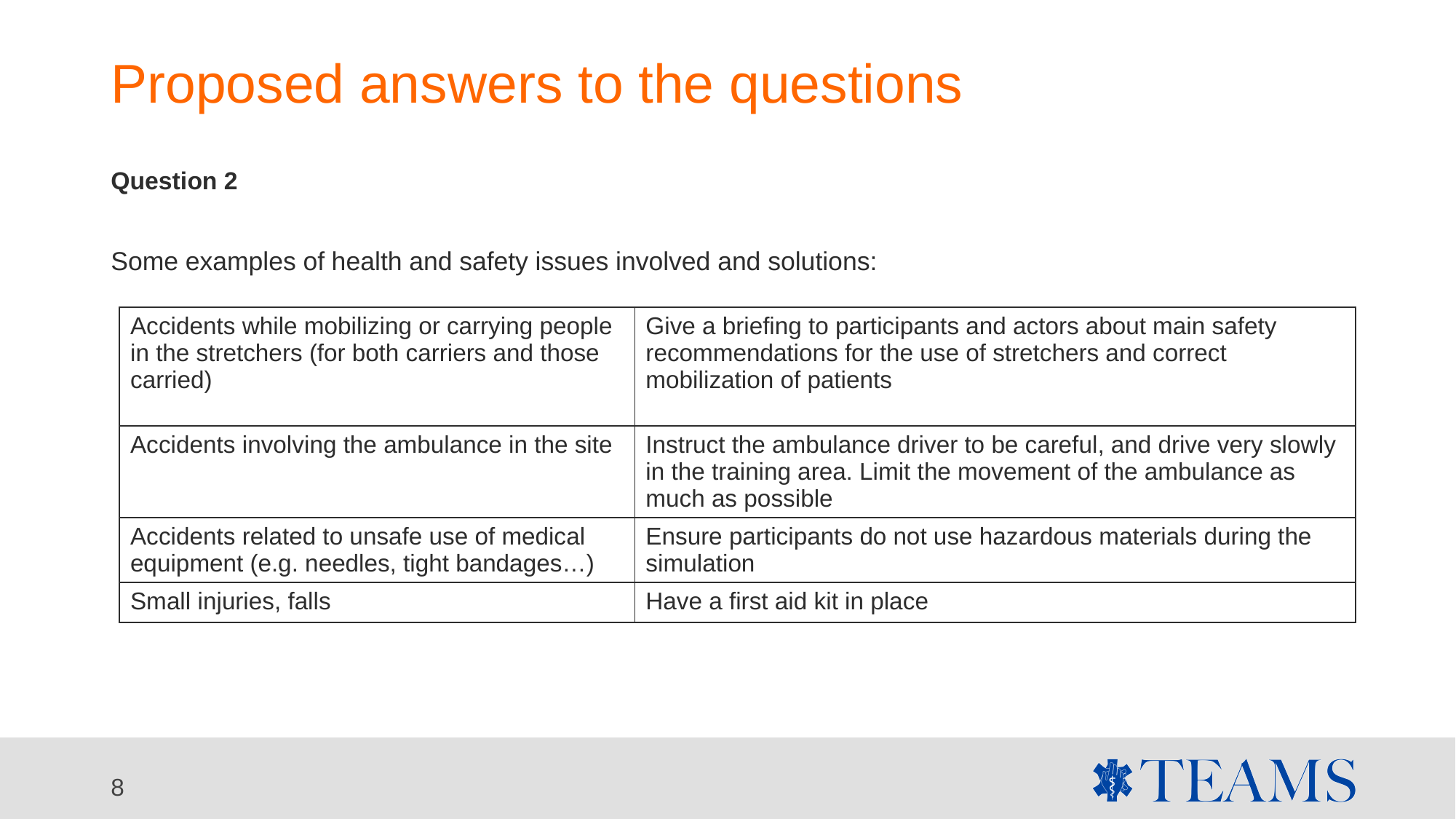

# Proposed answers to the questions
Question 2

Some examples of health and safety issues involved and solutions:
| Accidents while mobilizing or carrying people in the stretchers (for both carriers and those carried) | Give a briefing to participants and actors about main safety recommendations for the use of stretchers and correct mobilization of patients |
| --- | --- |
| Accidents involving the ambulance in the site | Instruct the ambulance driver to be careful, and drive very slowly in the training area. Limit the movement of the ambulance as much as possible |
| Accidents related to unsafe use of medical equipment (e.g. needles, tight bandages…) | Ensure participants do not use hazardous materials during the simulation |
| Small injuries, falls | Have a first aid kit in place |
8